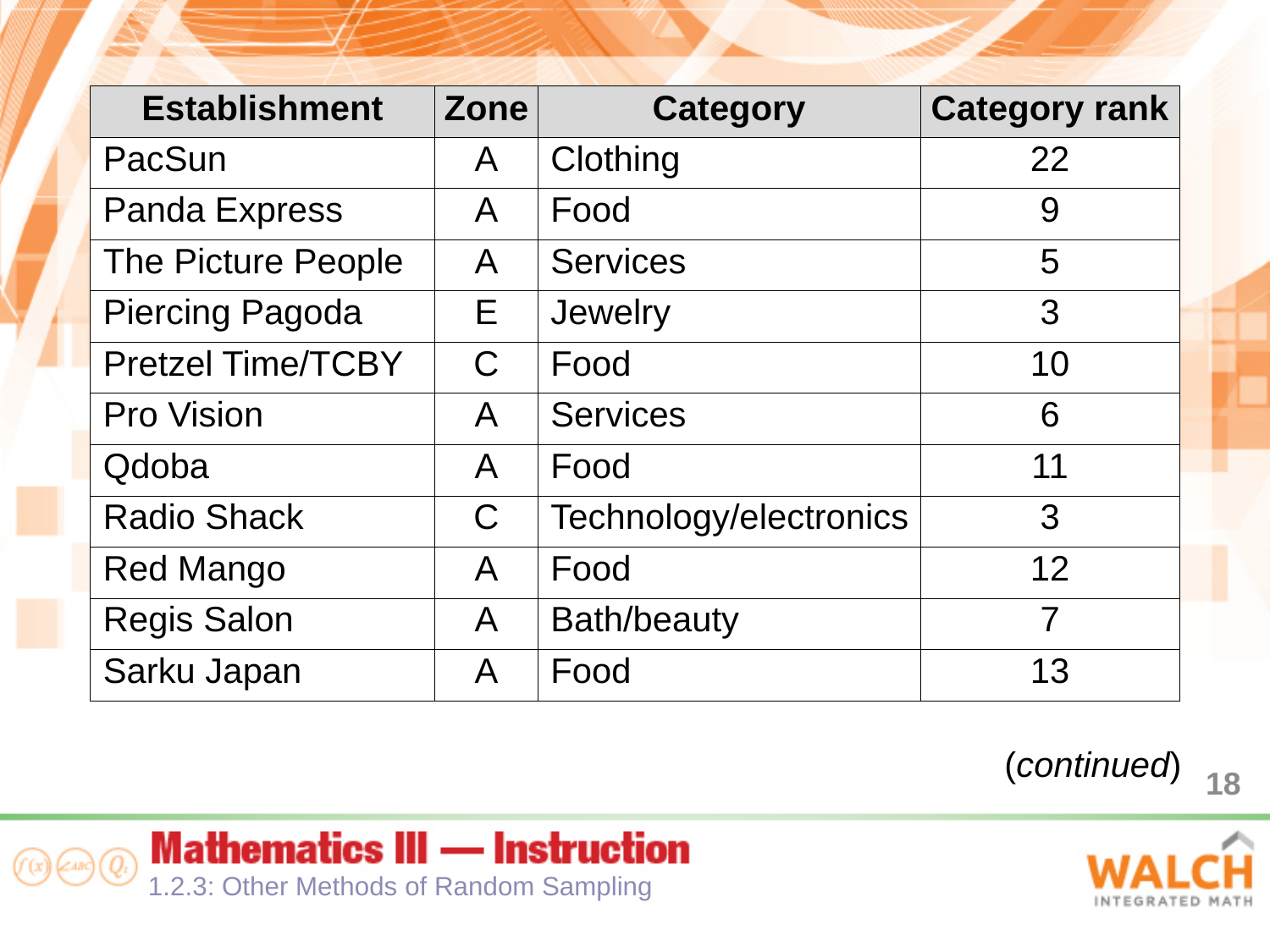

| Establishment | Zone | Category | Category rank |
| --- | --- | --- | --- |
| PacSun | A | Clothing | 22 |
| Panda Express | A | Food | 9 |
| The Picture People | A | Services | 5 |
| Piercing Pagoda | E | Jewelry | 3 |
| Pretzel Time/TCBY | C | Food | 10 |
| Pro Vision | A | Services | 6 |
| Qdoba | A | Food | 11 |
| Radio Shack | C | Technology/electronics | 3 |
| Red Mango | A | Food | 12 |
| Regis Salon | A | Bath/beauty | 7 |
| Sarku Japan | A | Food | 13 |
(continued)
18
1.2.3: Other Methods of Random Sampling